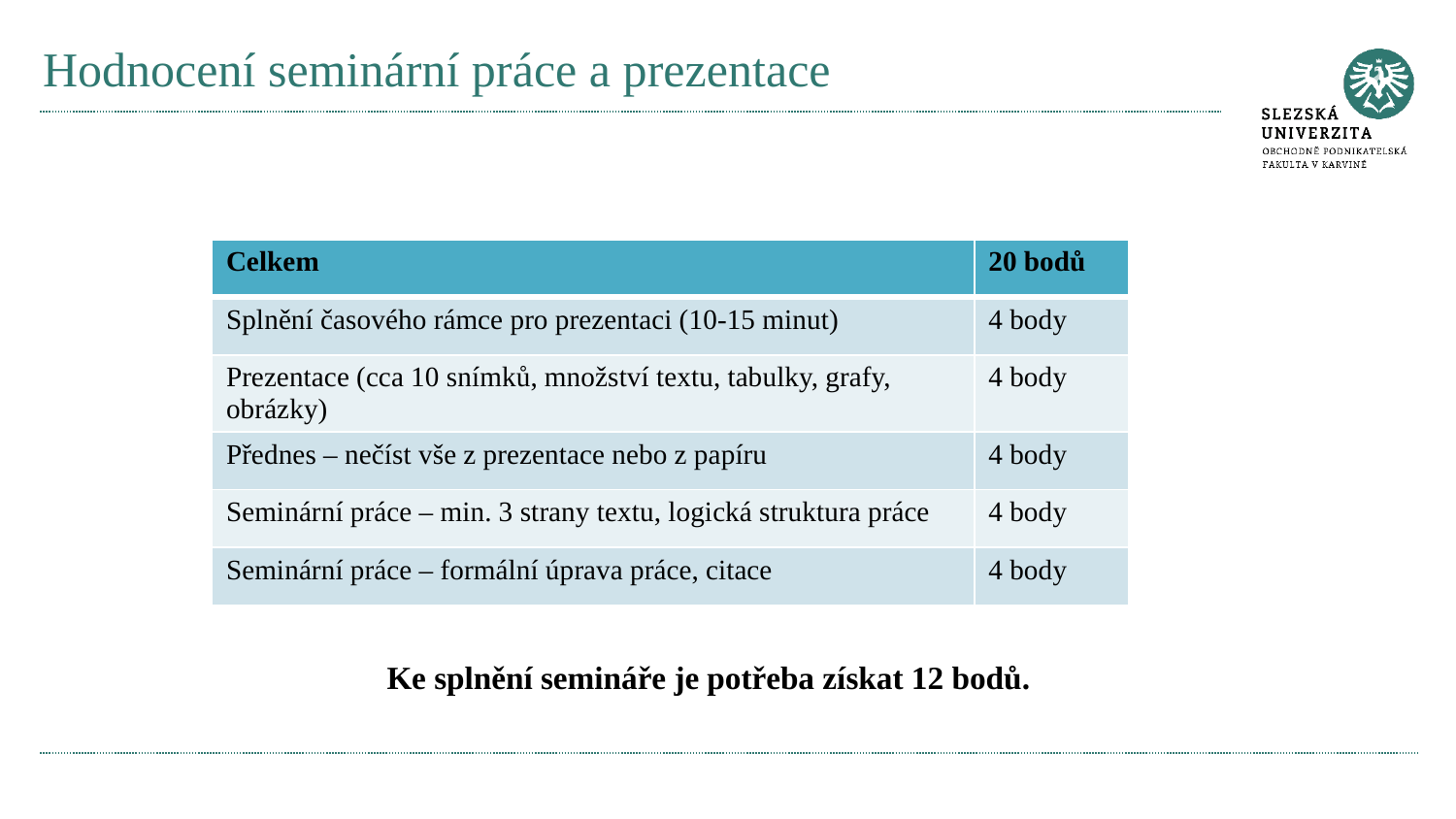

# Hodnocení seminární práce a prezentace
| Celkem | 20 bodů |
| --- | --- |
| Splnění časového rámce pro prezentaci (10-15 minut) | 4 body |
| Prezentace (cca 10 snímků, množství textu, tabulky, grafy, obrázky) | 4 body |
| Přednes – nečíst vše z prezentace nebo z papíru | 4 body |
| Seminární práce – min. 3 strany textu, logická struktura práce | 4 body |
| Seminární práce – formální úprava práce, citace | 4 body |
Ke splnění semináře je potřeba získat 12 bodů.